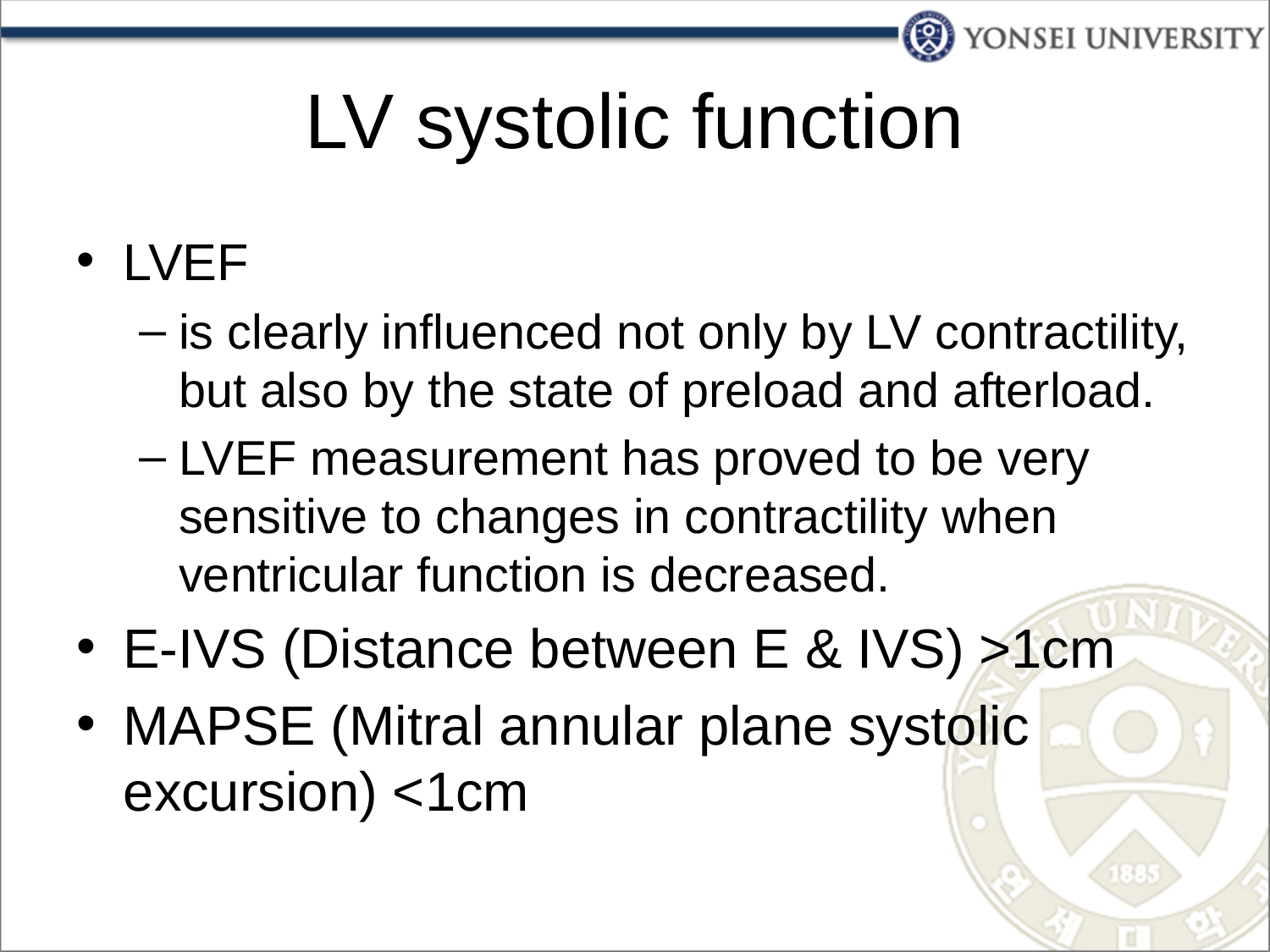

# LV systolic function
LVEF
is clearly influenced not only by LV contractility, but also by the state of preload and afterload.
LVEF measurement has proved to be very sensitive to changes in contractility when ventricular function is decreased.
E-IVS (Distance between E & IVS) >1cm
MAPSE (Mitral annular plane systolic excursion) <1cm